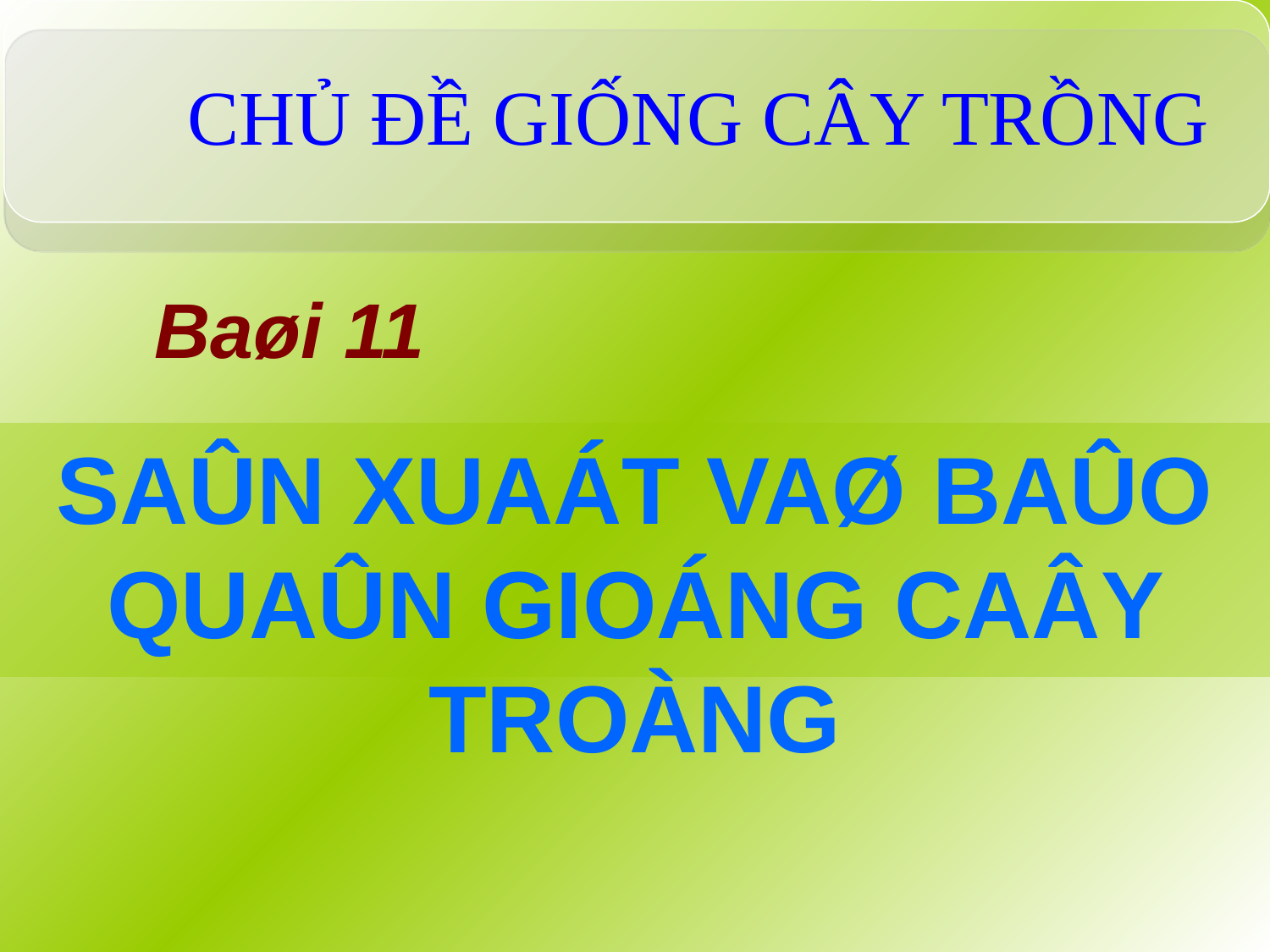

# CHỦ ĐỀ GIỐNG CÂY TRỒNG
Baøi 11
SAÛN XUAÁT VAØ BAÛO QUAÛN GIOÁNG CAÂY TROÀNG